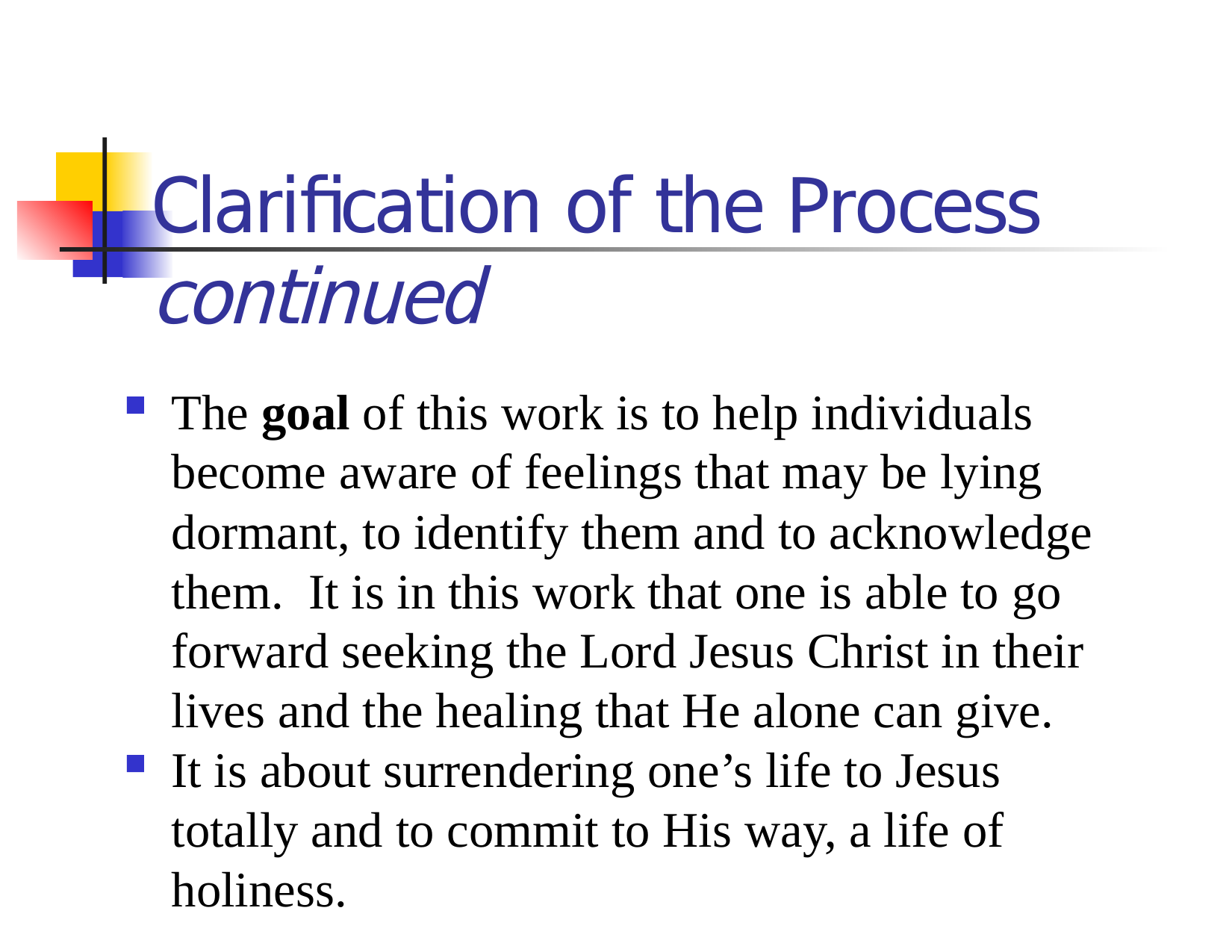

# Clarification of the Process continued
The goal of this work is to help individuals become aware of feelings that may be lying dormant, to identify them and to acknowledge them.  It is in this work that one is able to go forward seeking the Lord Jesus Christ in their lives and the healing that He alone can give.
It is about surrendering one’s life to Jesus totally and to commit to His way, a life of holiness.